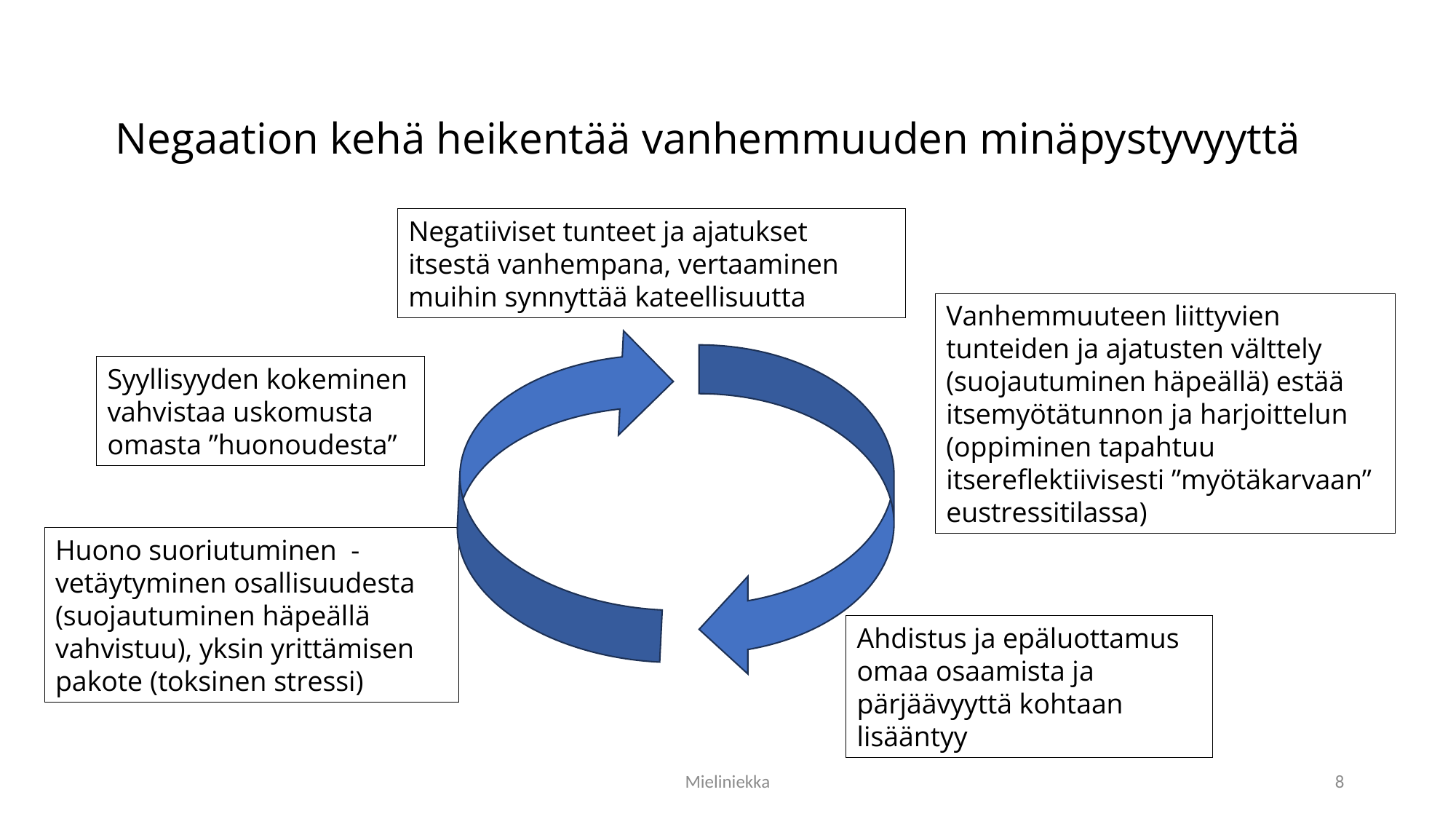

Negaation kehä heikentää vanhemmuuden minäpystyvyyttä
Negatiiviset tunteet ja ajatukset itsestä vanhempana, vertaaminen muihin synnyttää kateellisuutta
Vanhemmuuteen liittyvien tunteiden ja ajatusten välttely (suojautuminen häpeällä) estää itsemyötätunnon ja harjoittelun (oppiminen tapahtuu itsereflektiivisesti ”myötäkarvaan” eustressitilassa)

Syyllisyyden kokeminen vahvistaa uskomusta omasta ”huonoudesta”
Huono suoriutuminen  - vetäytyminen osallisuudesta (suojautuminen häpeällä vahvistuu), yksin yrittämisen pakote (toksinen stressi)
Ahdistus ja epäluottamus omaa osaamista ja pärjäävyyttä kohtaan lisääntyy

Mieliniekka
8